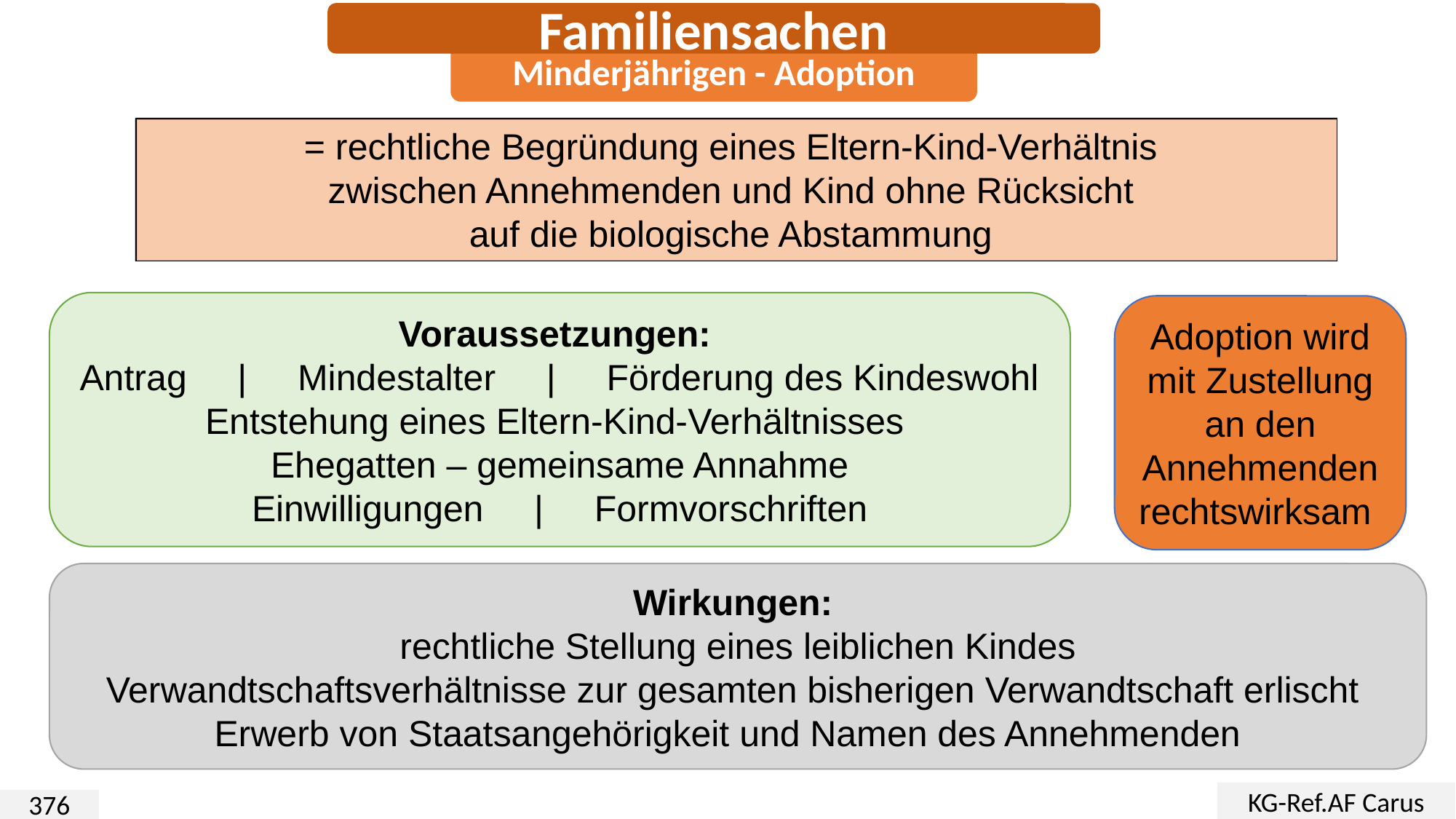

Familiensachen
Minderjährigen - Adoption
= rechtliche Begründung eines Eltern-Kind-Verhältnis
zwischen Annehmenden und Kind ohne Rücksicht
auf die biologische Abstammung
Voraussetzungen:
Antrag     |     Mindestalter     |     Förderung des Kindeswohl
Entstehung eines Eltern-Kind-Verhältnisses
Ehegatten – gemeinsame Annahme
Einwilligungen     |     Formvorschriften
Adoption wird mit Zustellung an den Annehmenden rechtswirksam
Wirkungen:
rechtliche Stellung eines leiblichen Kindes
Verwandtschaftsverhältnisse zur gesamten bisherigen Verwandtschaft erlischt
Erwerb von Staatsangehörigkeit und Namen des Annehmenden
KG-Ref.AF Carus
376